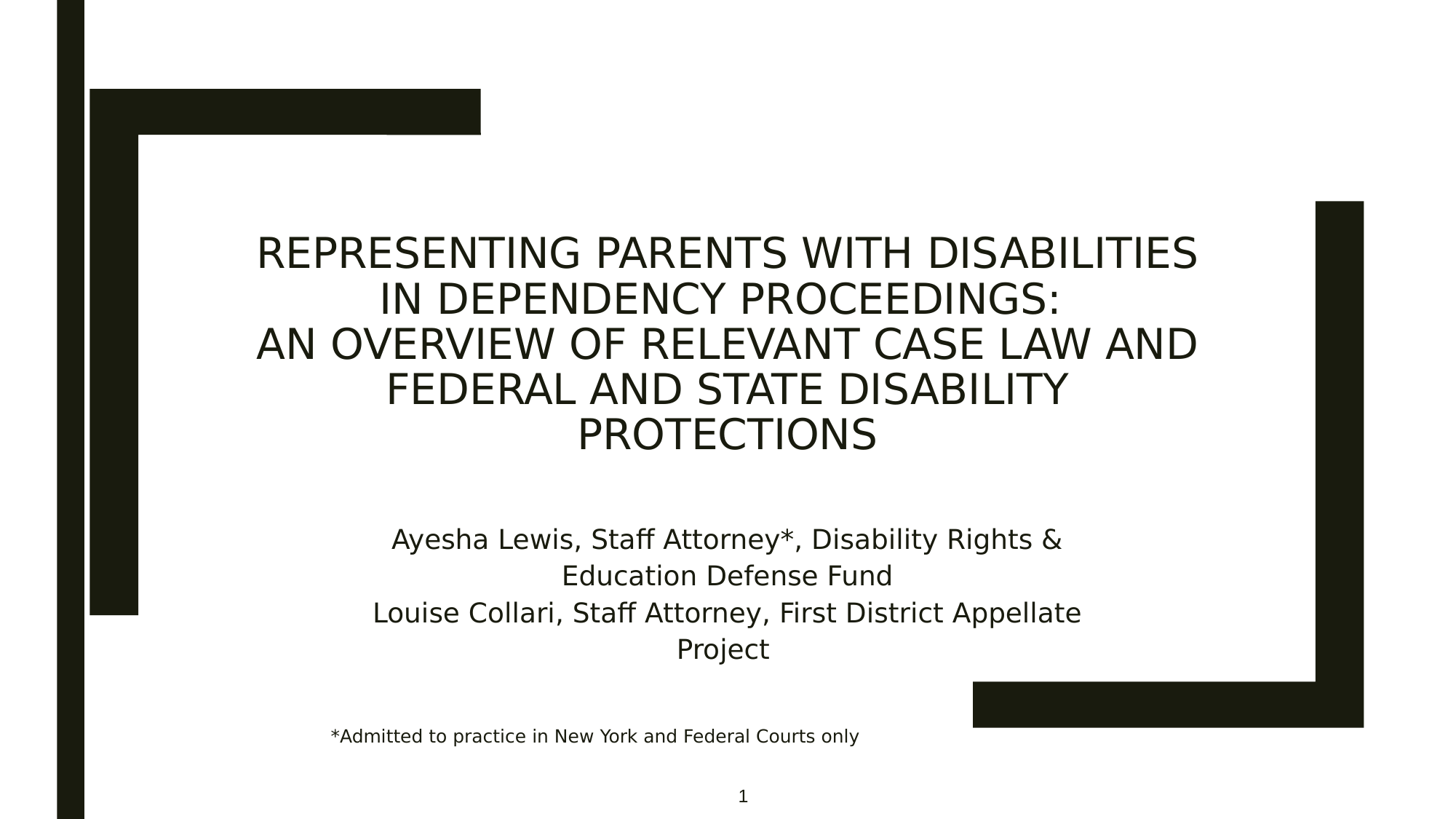

# Representing Parents with Disabilities in Dependency Proceedings: An Overview of Relevant Case Law and Federal and State Disability Protections

Ayesha Lewis, Staff Attorney*, Disability Rights & Education Defense Fund
Louise Collari, Staff Attorney, First District Appellate Project

*Admitted to practice in New York and Federal Courts only
1